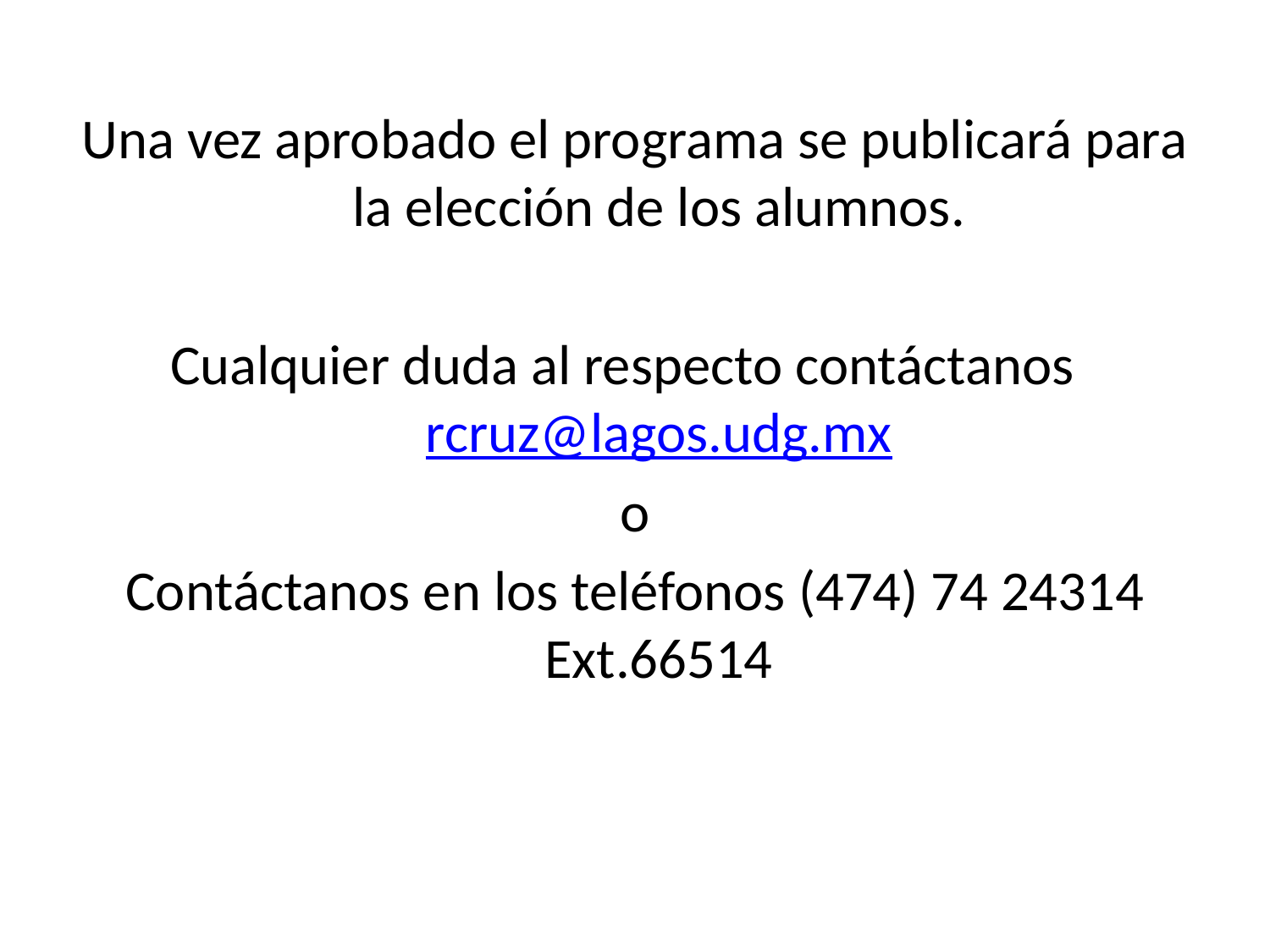

Una vez aprobado el programa se publicará para la elección de los alumnos.

Cualquier duda al respecto contáctanos  rcruz@lagos.udg.mx
o
Contáctanos en los teléfonos (474) 74 24314 Ext.66514